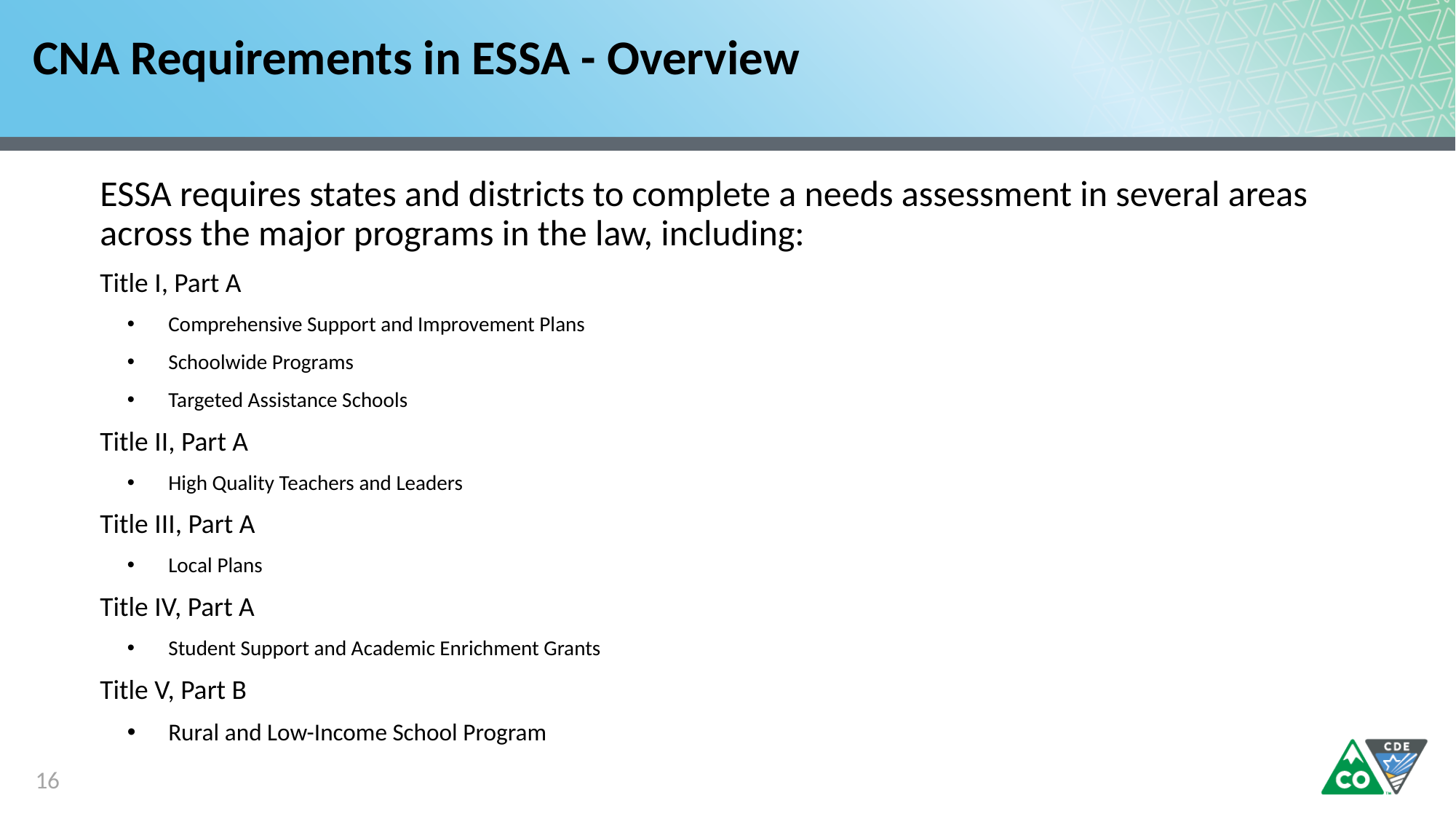

# CNA Requirements in ESSA - Overview
ESSA requires states and districts to complete a needs assessment in several areas across the major programs in the law, including:
Title I, Part A
Comprehensive Support and Improvement Plans
Schoolwide Programs
Targeted Assistance Schools
Title II, Part A
High Quality Teachers and Leaders
Title III, Part A
Local Plans
Title IV, Part A
Student Support and Academic Enrichment Grants
Title V, Part B
Rural and Low-Income School Program

16